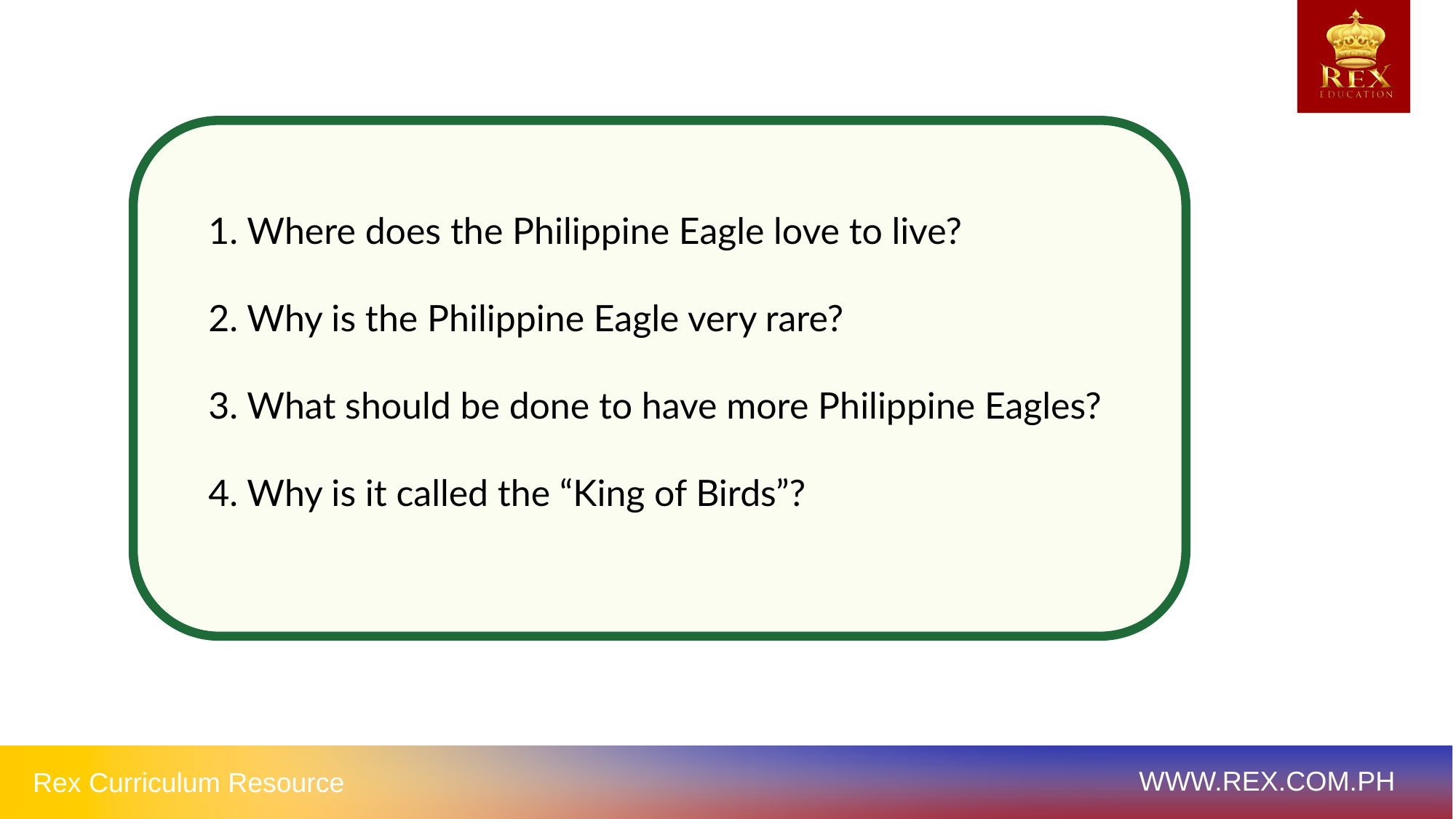

1. Where does the Philippine Eagle love to live?
2. Why is the Philippine Eagle very rare?
3. What should be done to have more Philippine Eagles?
4. Why is it called the “King of Birds”?